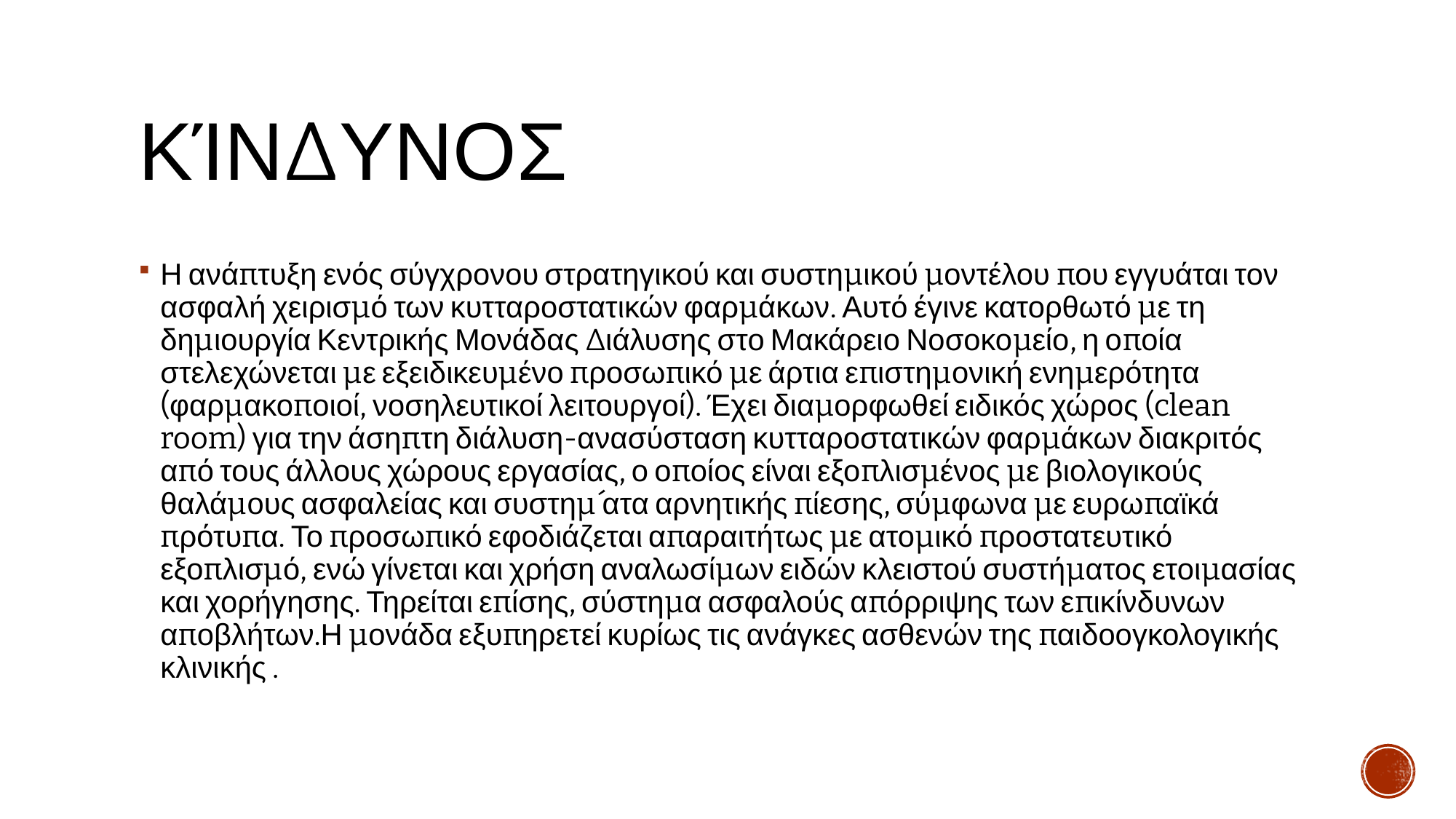

# Κίνδυνος
Η ανάπτυξη ενός σύγχρονου στρατηγικού και συστημικού μοντέλου που εγγυάται τον ασφαλή χειρισμό των κυτταροστατικών φαρμάκων. Αυτό έγινε κατορθωτό με τη δημιουργία Κεντρικής Μονάδας Διάλυσης στο Μακάρειο Νοσοκομείο, η οποία στελεχώνεται με εξειδικευμένο προσωπικό με άρτια επιστημονική ενημερότητα (φαρμακοποιοί, νοσηλευτικοί λειτουργοί). Έχει διαμορφωθεί ειδικός χώρος (clean room) για την άσηπτη διάλυση-ανασύσταση κυτταροστατικών φαρμάκων διακριτός από τους άλλους χώρους εργασίας, ο οποίος είναι εξοπλισμένος με βιολογικούς θαλάμους ασφαλείας και συστημ́ ατα αρνητικής πίεσης, σύμφωνα με ευρωπαϊκά πρότυπα. Το προσωπικό εφοδιάζεται απαραιτήτως με ατομικό προστατευτικό εξοπλισμό, ενώ γίνεται και χρήση αναλωσίμων ειδών κλειστού συστήματος ετοιμασίας και χορήγησης. Τηρείται επίσης, σύστημα ασφαλούς απόρριψης των επικίνδυνων αποβλήτων.Η μονάδα εξυπηρετεί κυρίως τις ανάγκες ασθενών της παιδοογκολογικής κλινικής .